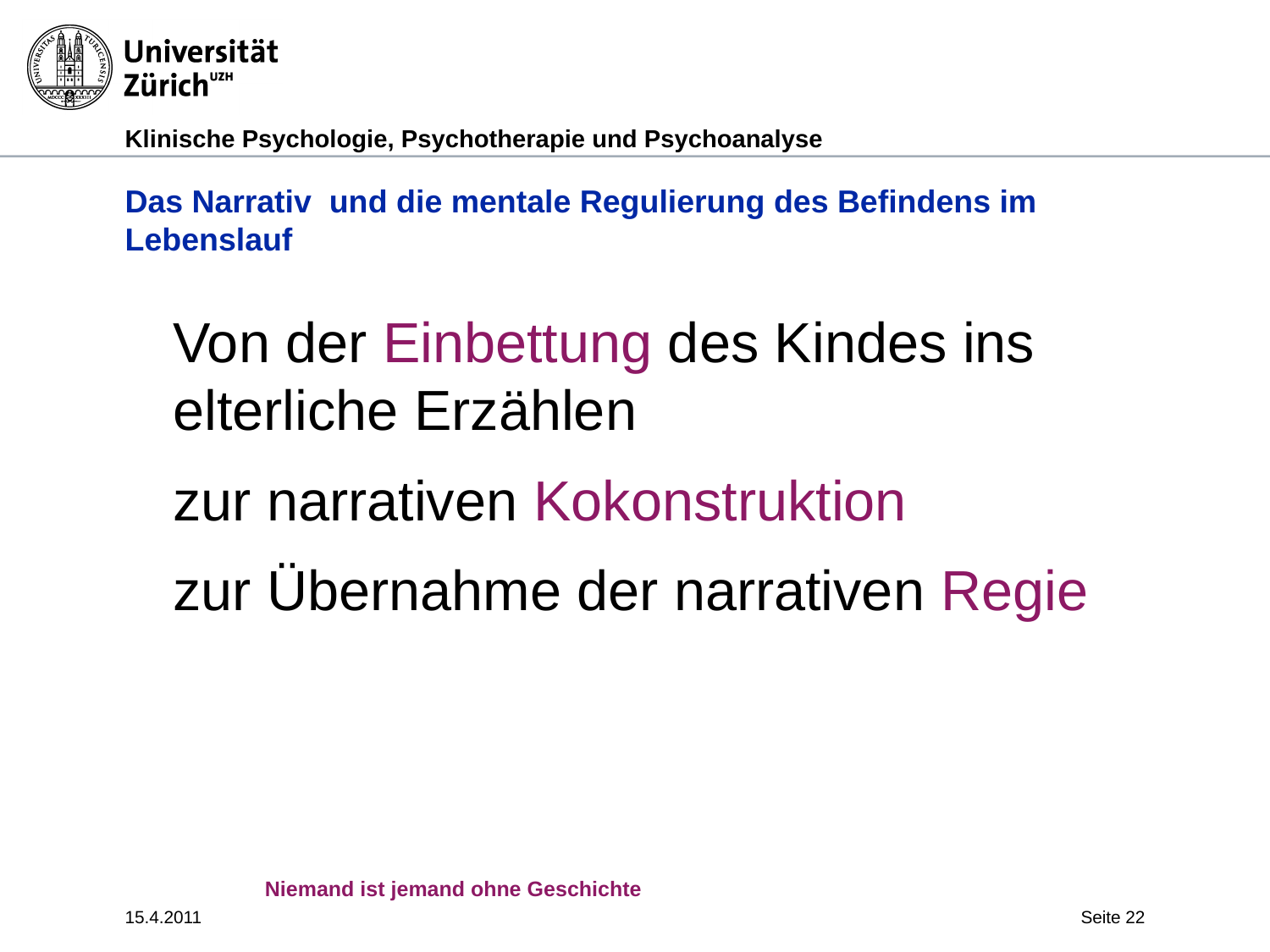

# Das Narrativ  und die mentale Regulierung des Befindens im Lebenslauf
	Von der Einbettung des Kindes ins elterliche Erzählen
	zur narrativen Kokonstruktion
 	zur Übernahme der narrativen Regie

Niemand ist jemand ohne Geschichte
15.4.2011
Seite 22